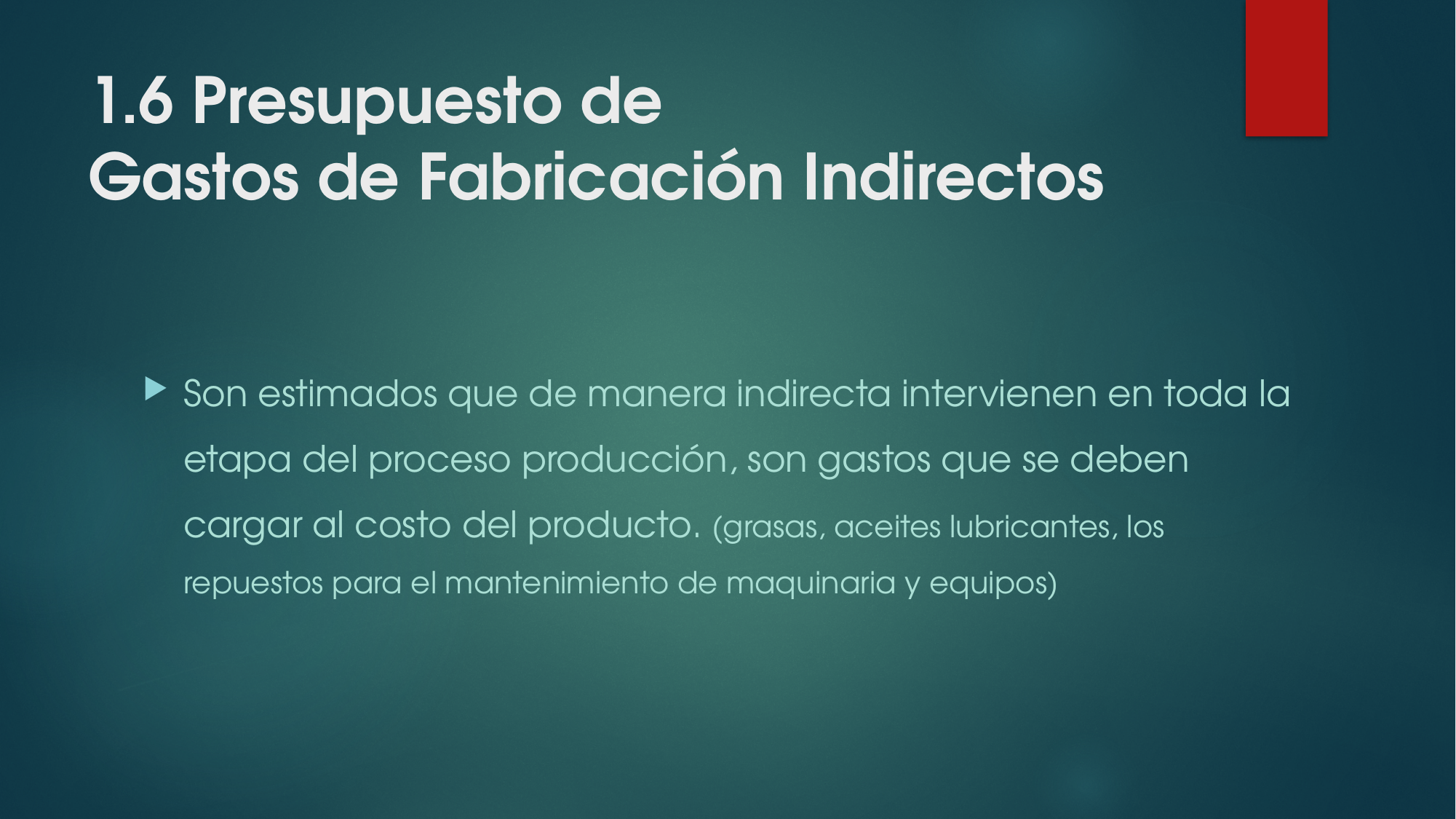

# 1.6 Presupuesto de Gastos de Fabricación Indirectos
Son estimados que de manera indirecta intervienen en toda la etapa del proceso producción, son gastos que se deben cargar al costo del producto. (grasas, aceites lubricantes, los repuestos para el mantenimiento de maquinaria y equipos)